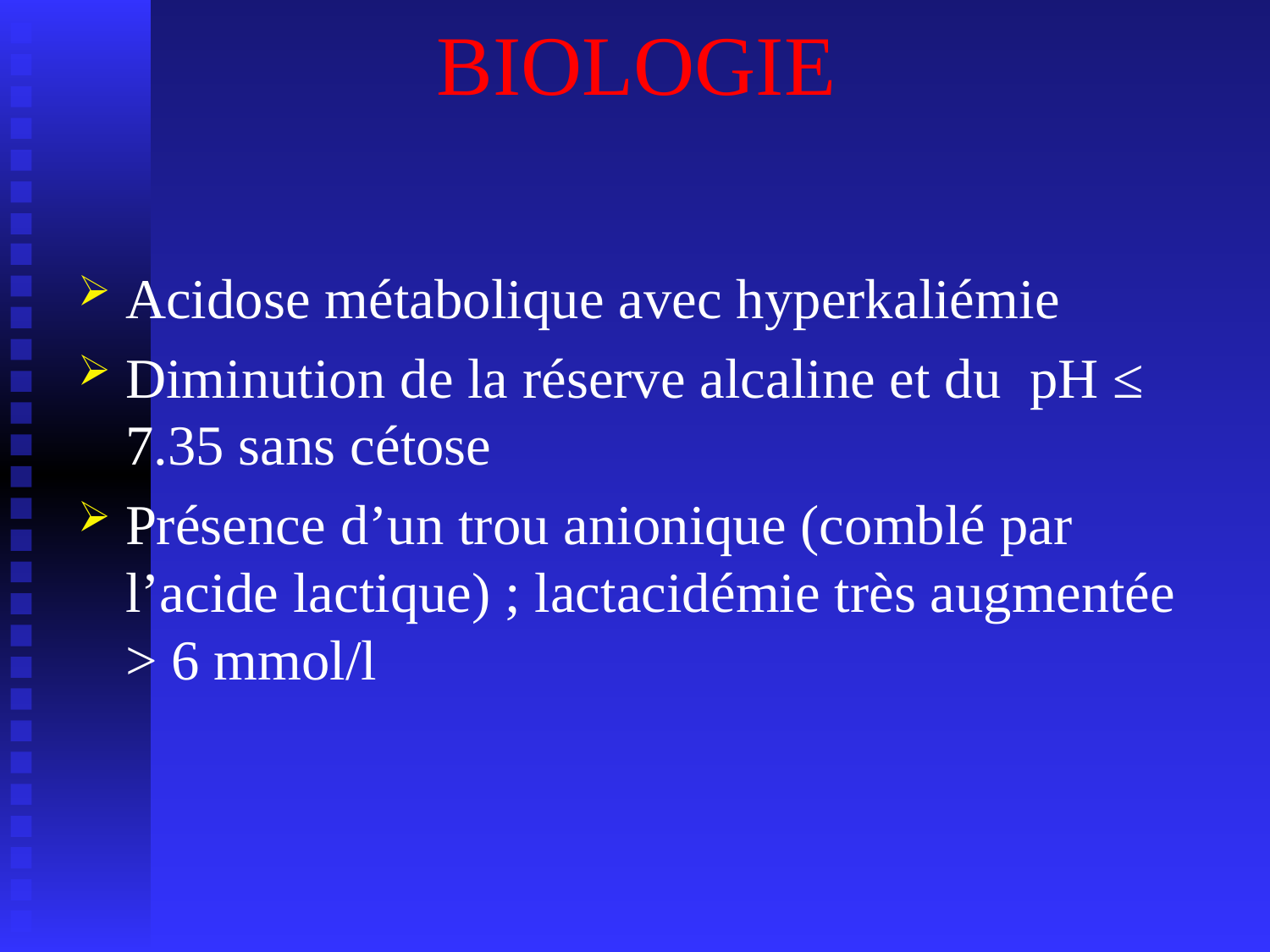

# BIOLOGIE
Acidose métabolique avec hyperkaliémie
Diminution de la réserve alcaline et du  pH ≤ 7.35 sans cétose
Présence d’un trou anionique (comblé par l’acide lactique) ; lactacidémie très augmentée > 6 mmol/l